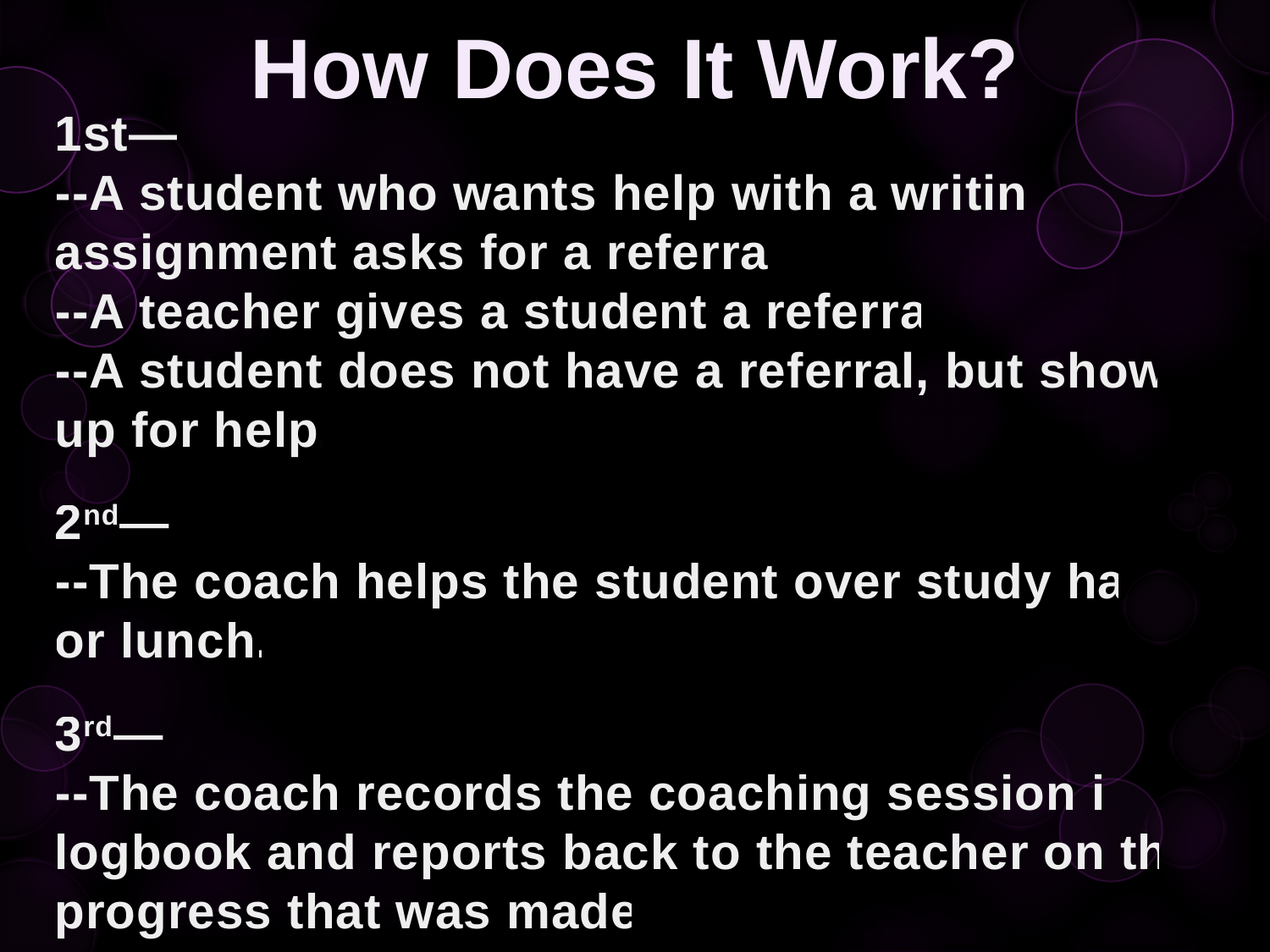

How Does It Work?
1st—
--A student who wants help with a writing assignment asks for a referral.
--A teacher gives a student a referral.
--A student does not have a referral, but shows up for help.

2nd—
--The coach helps the student over study hall or lunch.

3rd—
--The coach records the coaching session in logbook and reports back to the teacher on the progress that was made.